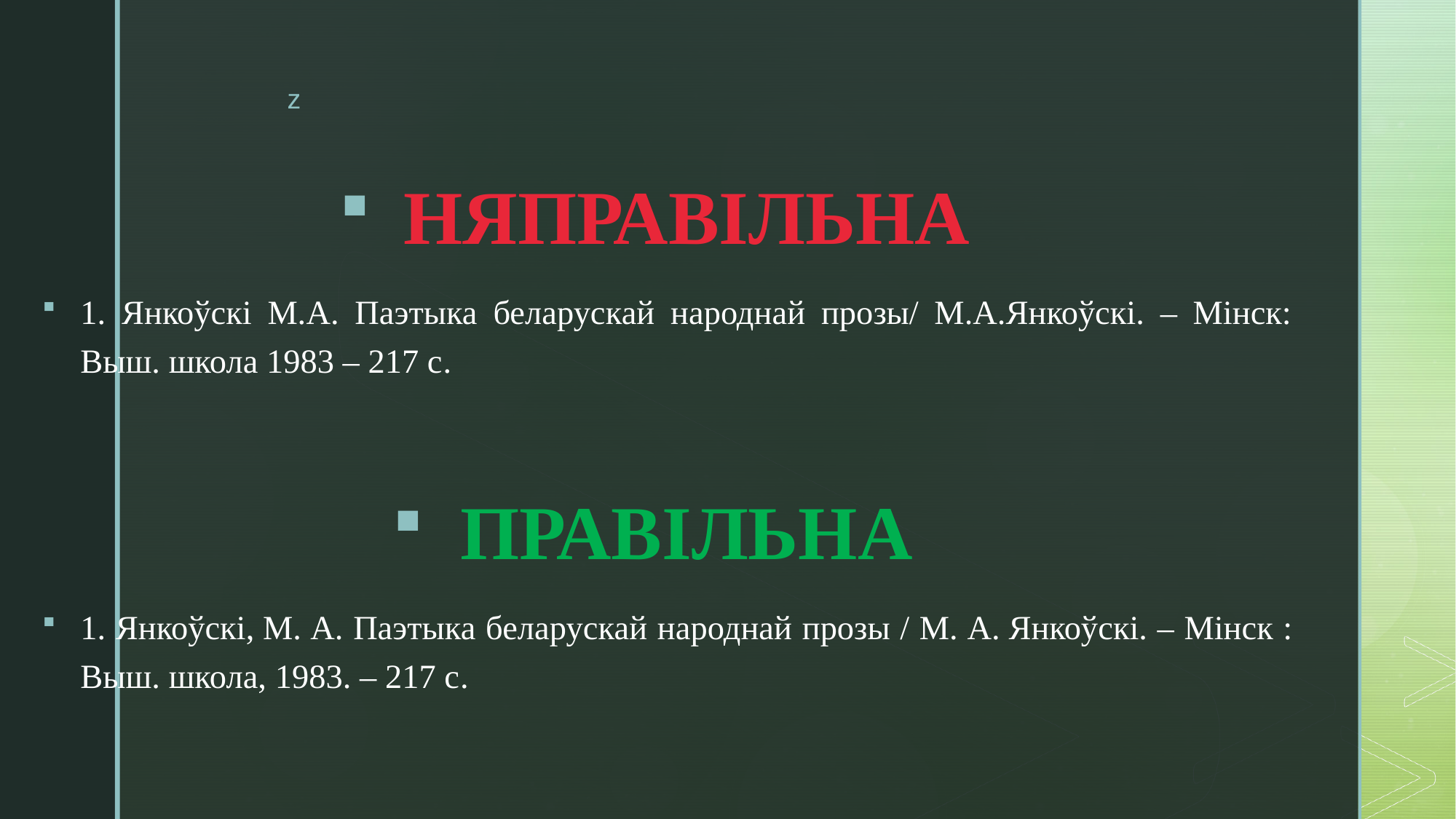

НЯПРАВІЛЬНА
1. Янкоўскі М.А. Паэтыка беларускай народнай прозы/ М.А.Янкоўскі. – Мінск: Выш. школа 1983 – 217 с.

ПРАВІЛЬНА
1. Янкоўскі, М. А. Паэтыка беларускай народнай прозы / М. А. Янкоўскі. – Мінск : Выш. школа, 1983. – 217 с.